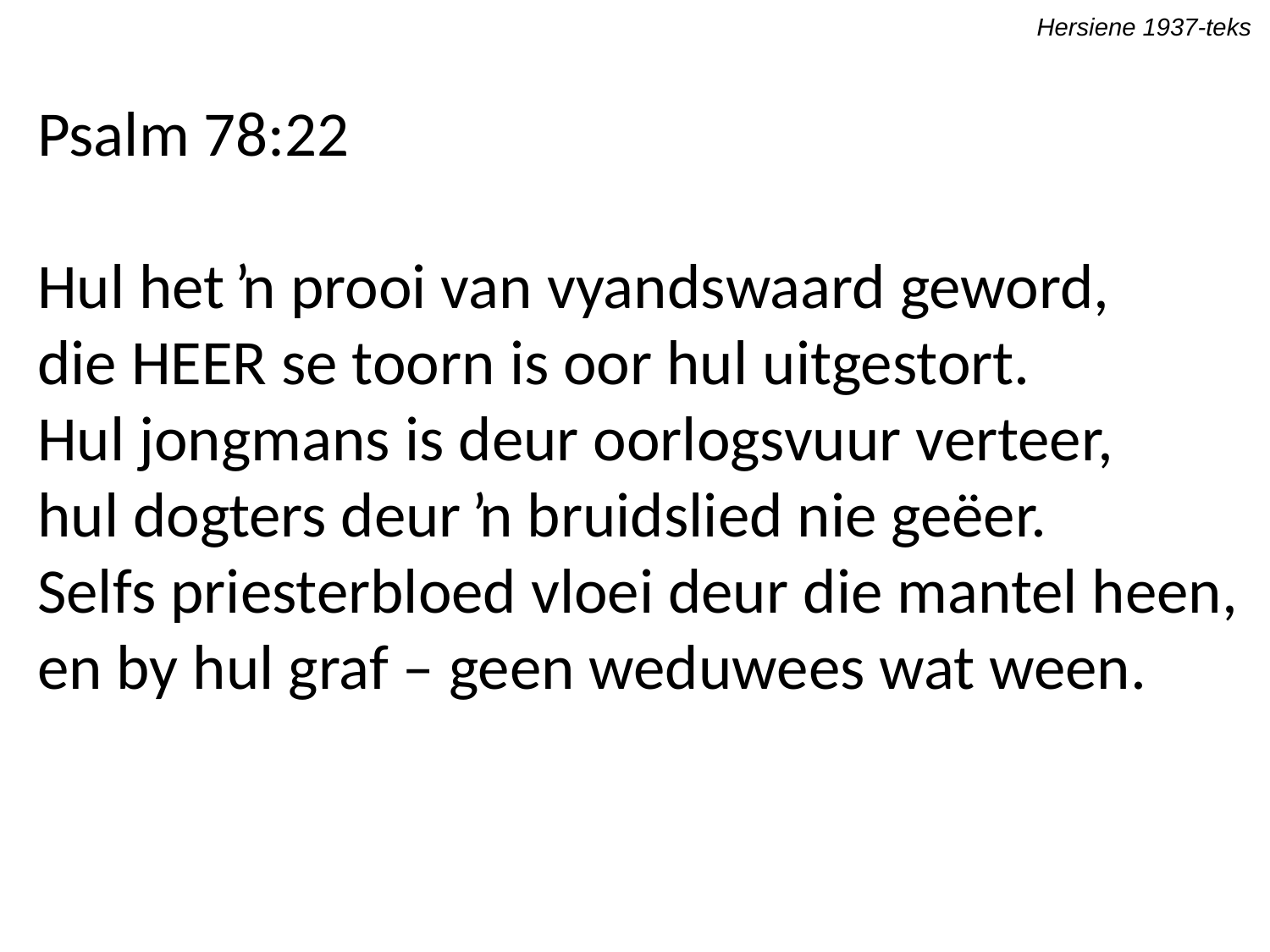

Hersiene 1937-teks
Psalm 78:22

Hul het ŉ prooi van vyandswaard geword,
die Heer se toorn is oor hul uitgestort.
Hul jongmans is deur oorlogsvuur verteer,
hul dogters deur ŉ bruidslied nie geëer.
Selfs priesterbloed vloei deur die mantel heen,
en by hul graf – geen weduwees wat ween.